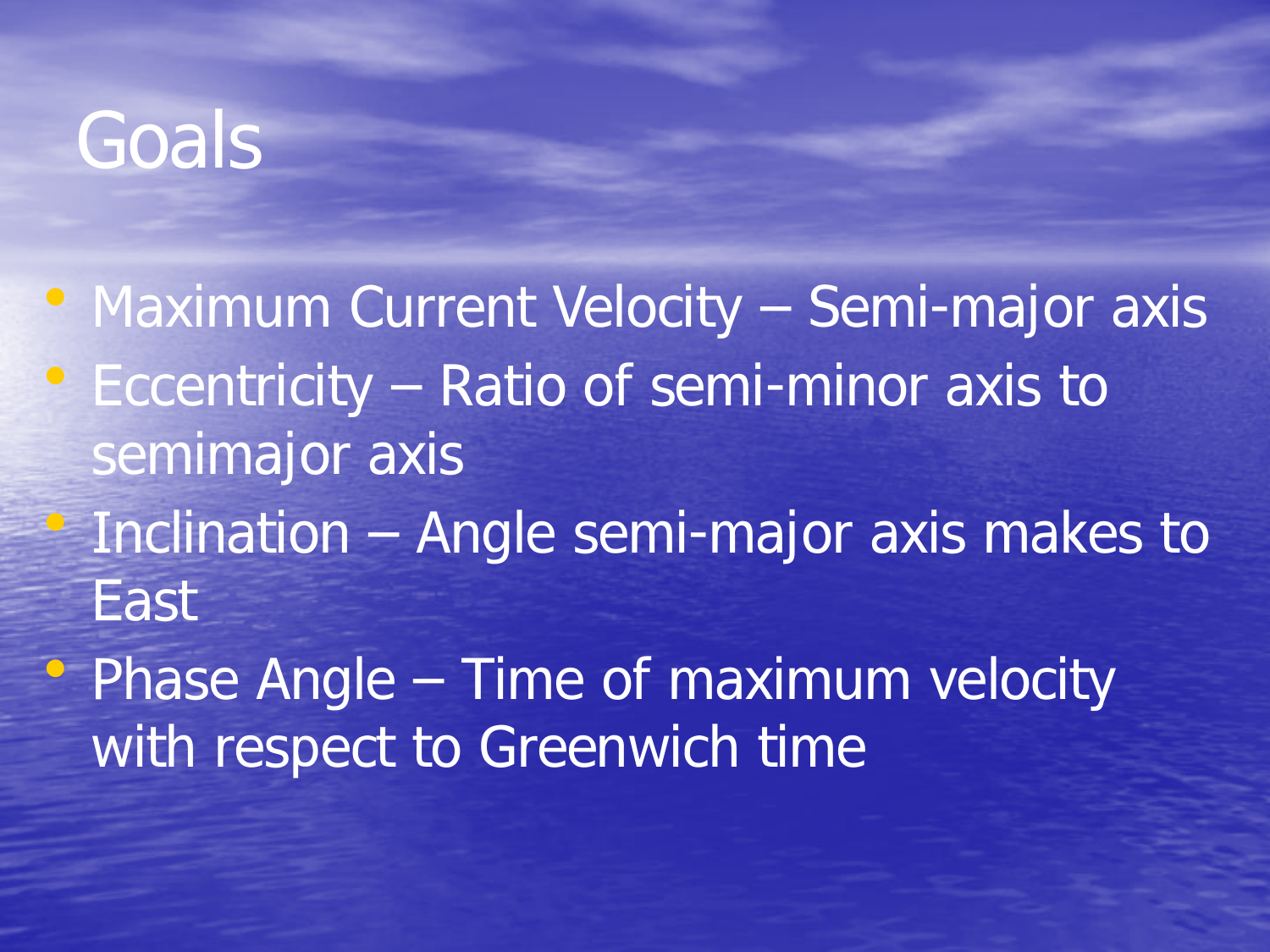

# Goals
Maximum Current Velocity – Semi-major axis
Eccentricity – Ratio of semi-minor axis to semimajor axis
Inclination – Angle semi-major axis makes to East
Phase Angle – Time of maximum velocity with respect to Greenwich time